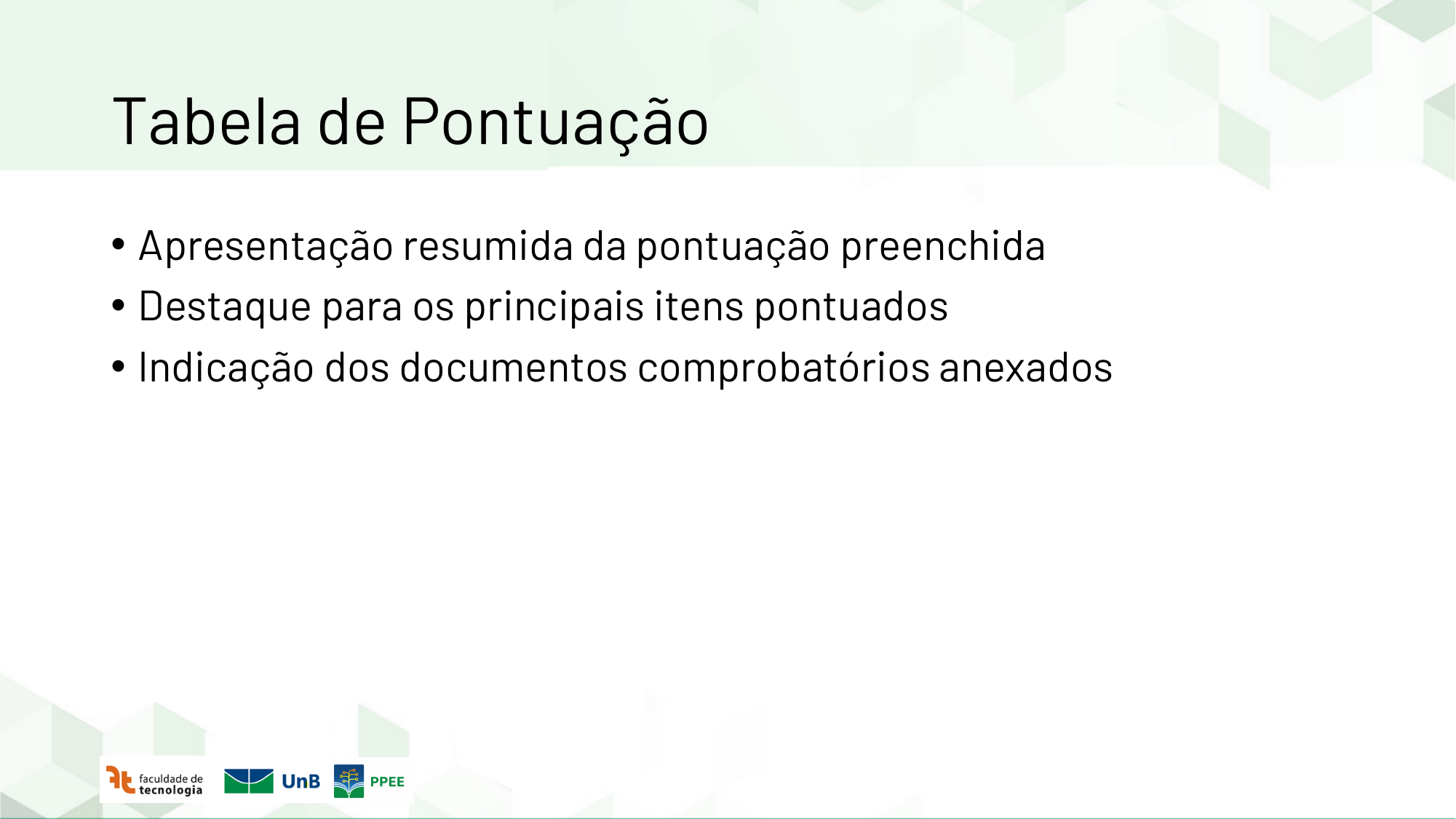

# Tabela de Pontuação
Apresentação resumida da pontuação preenchida
Destaque para os principais itens pontuados
Indicação dos documentos comprobatórios anexados